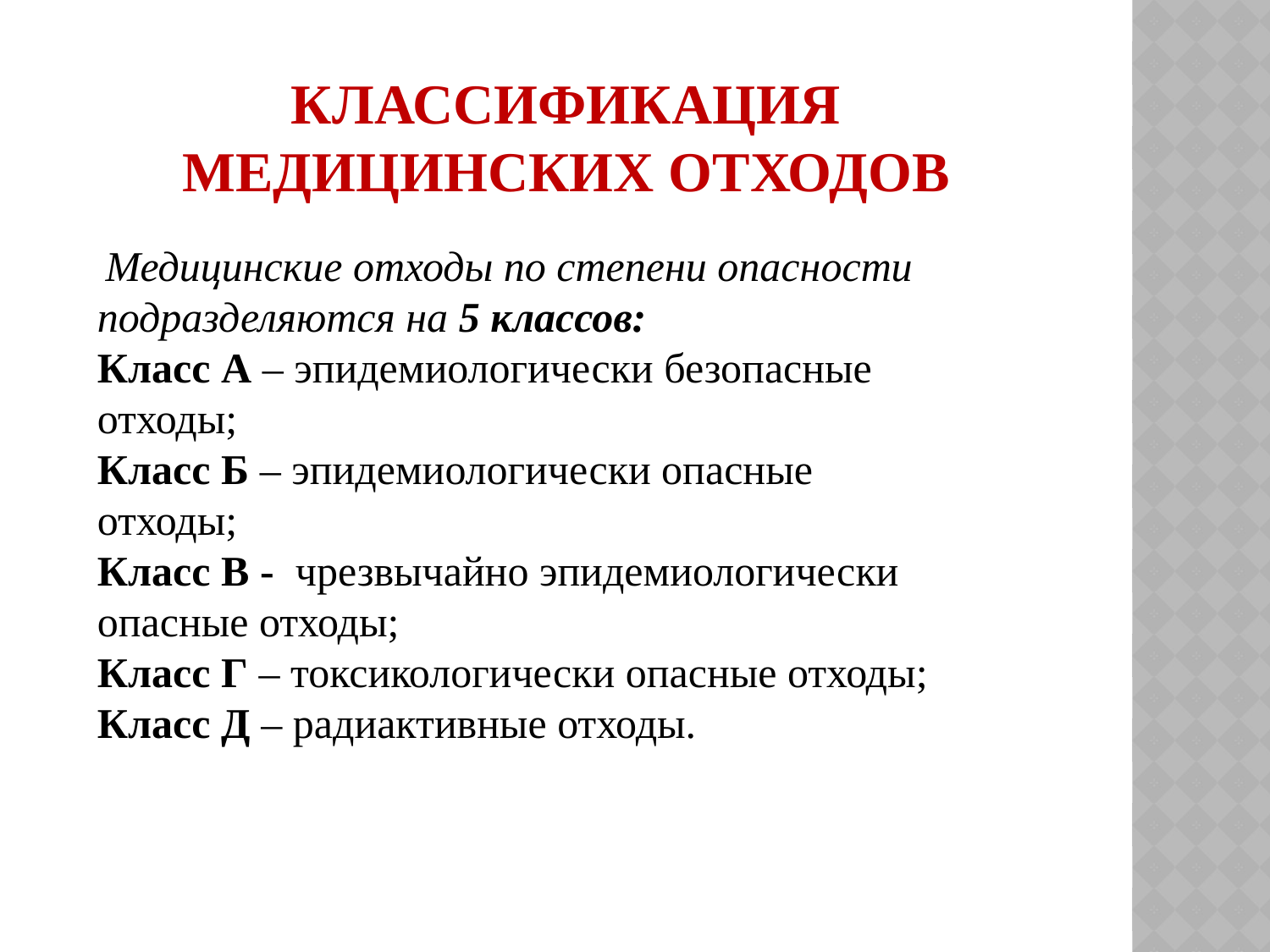

# Классификация медицинских отходов
 Медицинские отходы по степени опасности подразделяются на 5 классов:
Класс А – эпидемиологически безопасные отходы;
Класс Б – эпидемиологически опасные отходы;
Класс В -  чрезвычайно эпидемиологически опасные отходы;
Класс Г – токсикологически опасные отходы;
Класс Д – радиактивные отходы.